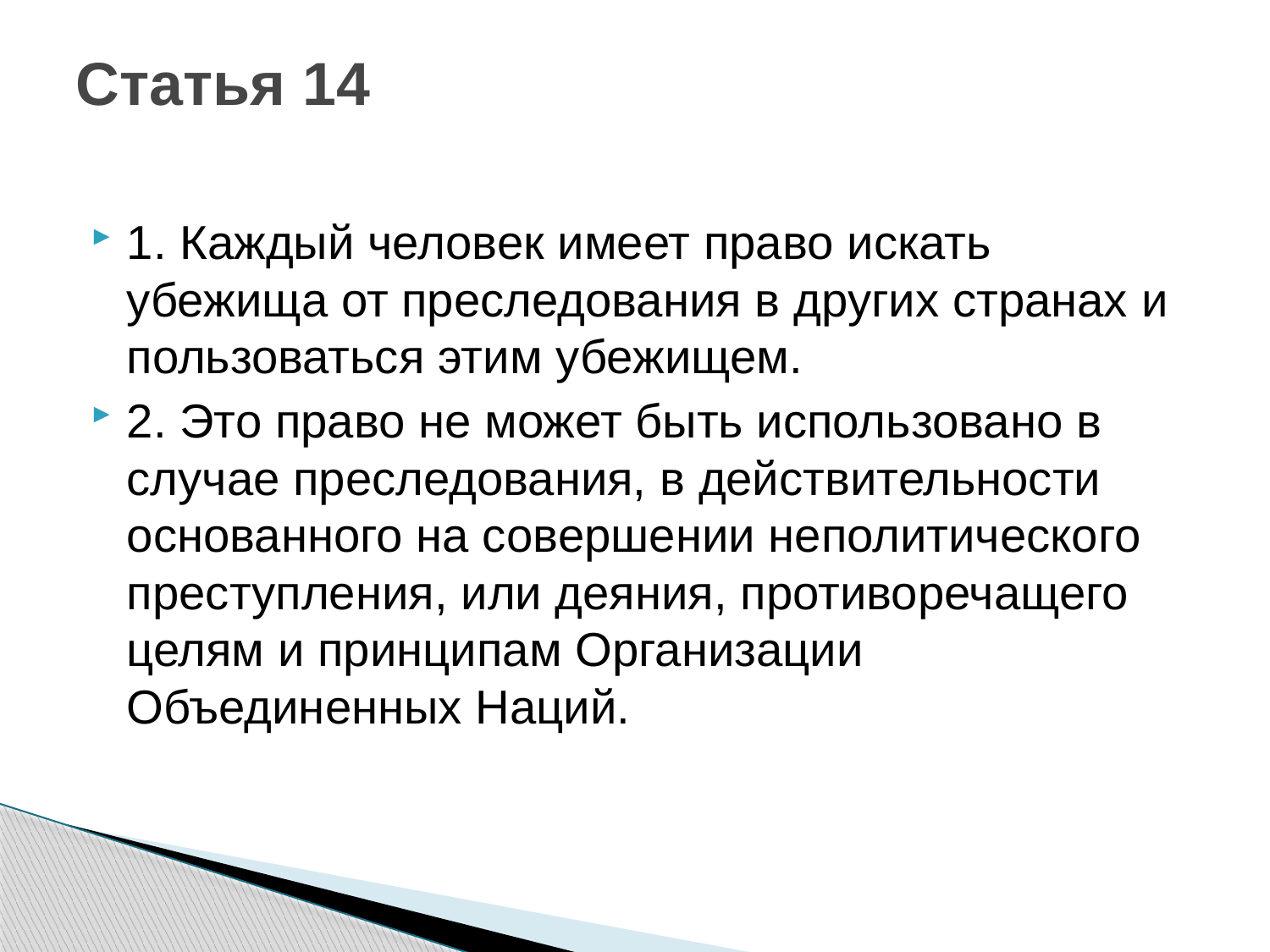

# Статья 14
1. Каждый человек имеет право искать убежища от преследования в других странах и пользоваться этим убежищем.
2. Это право не может быть использовано в случае преследования, в действительности основанного на совершении неполитического преступления, или деяния, противоречащего целям и принципам Организации Объединенных Наций.